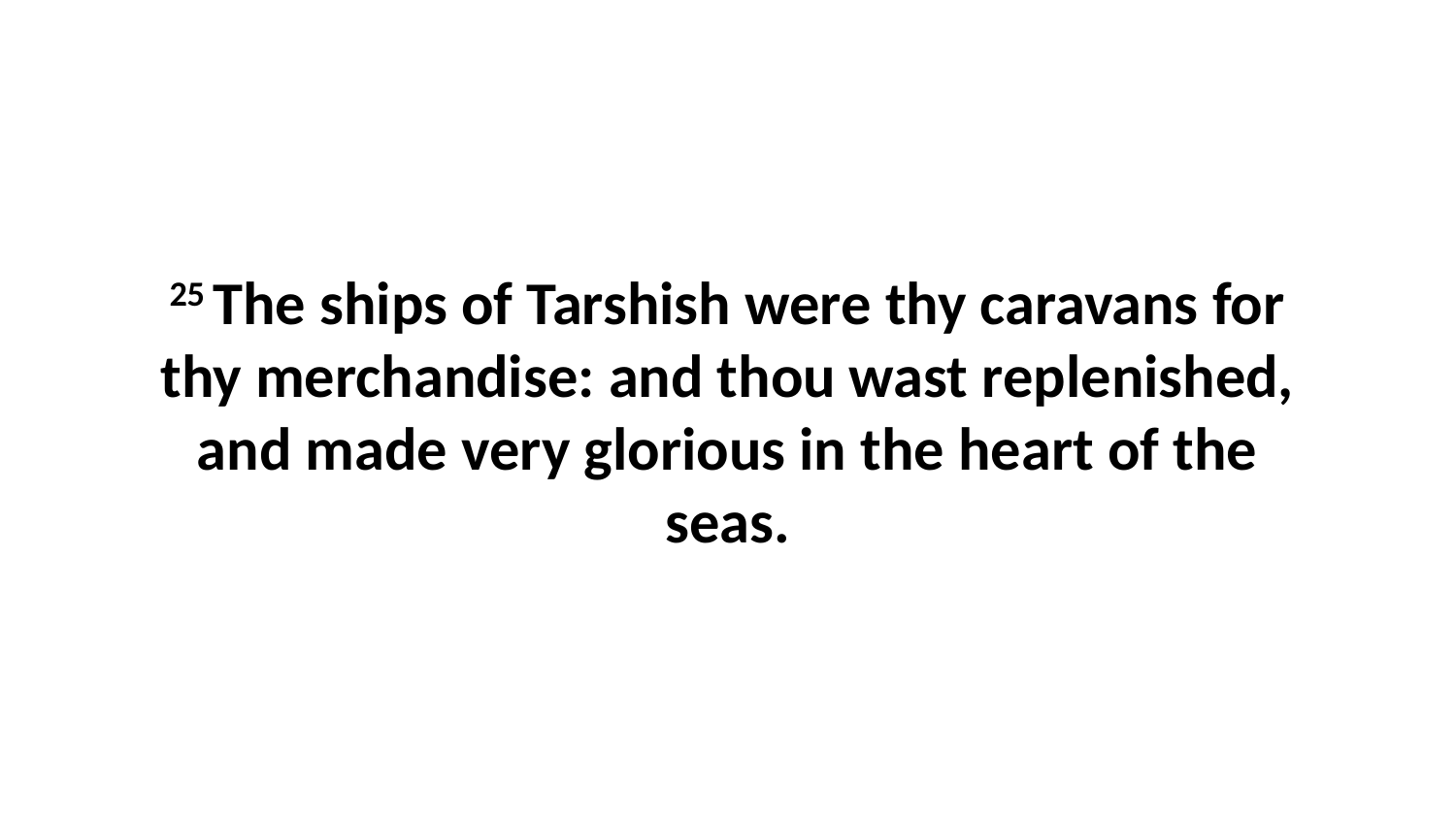

25 The ships of Tarshish were thy caravans for thy merchandise: and thou wast replenished, and made very glorious in the heart of the seas.